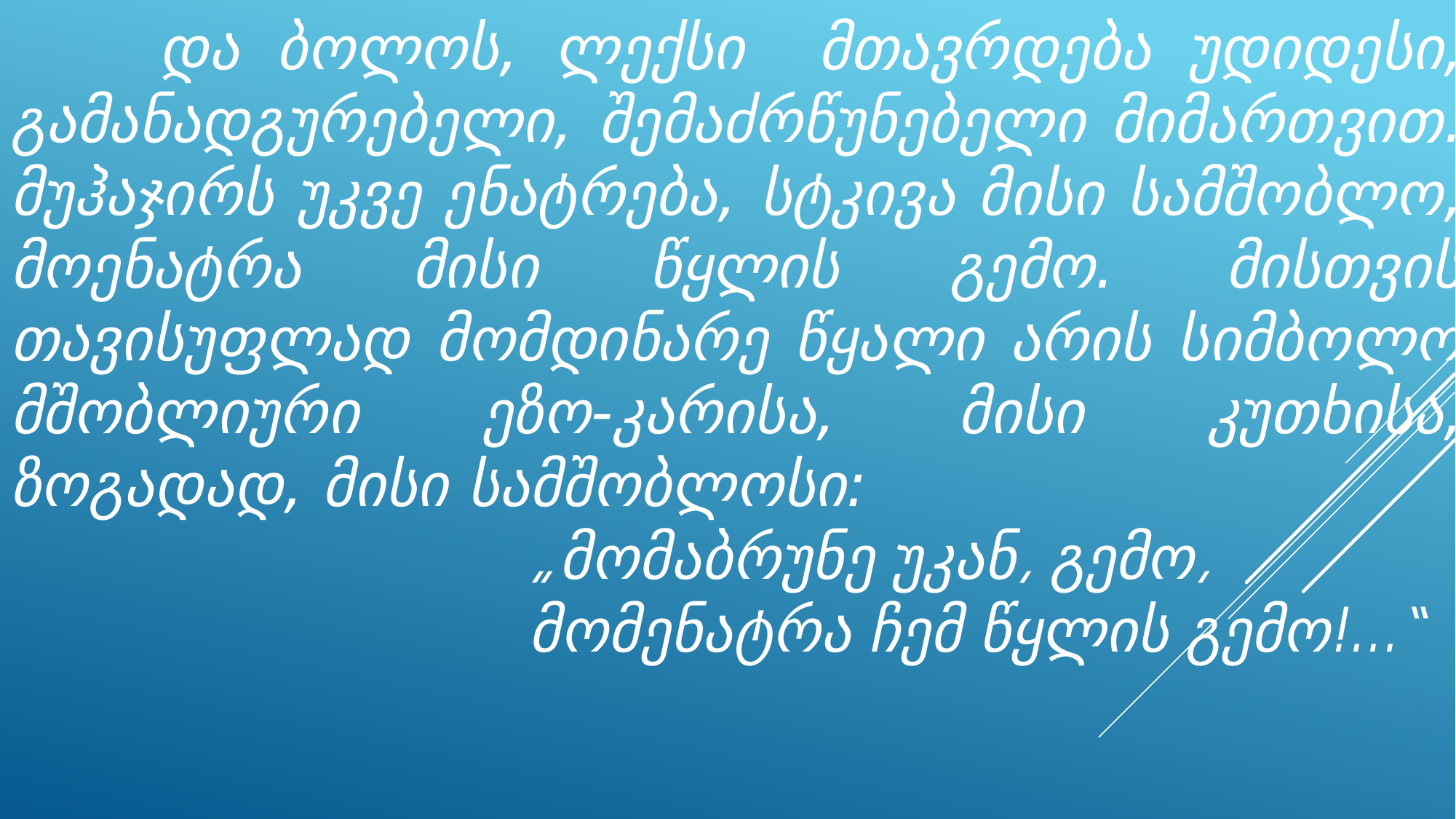

და ბოლოს, ლექსი  მთავრდება უდიდესი, გამანადგურებელი, შემაძრწუნებელი მიმართვით. მუჰაჯირს უკვე ენატრება, სტკივა მისი სამშობლო, მოენატრა მისი წყლის გემო. მისთვის თავისუფლად მომდინარე წყალი არის სიმბოლო მშობლიური ეზო-კარისა, მისი კუთხისა, ზოგადად, მისი სამშობლოსი:
                               „მომაბრუნე უკან, გემო,
                               მომენატრა ჩემ წყლის გემო!...“